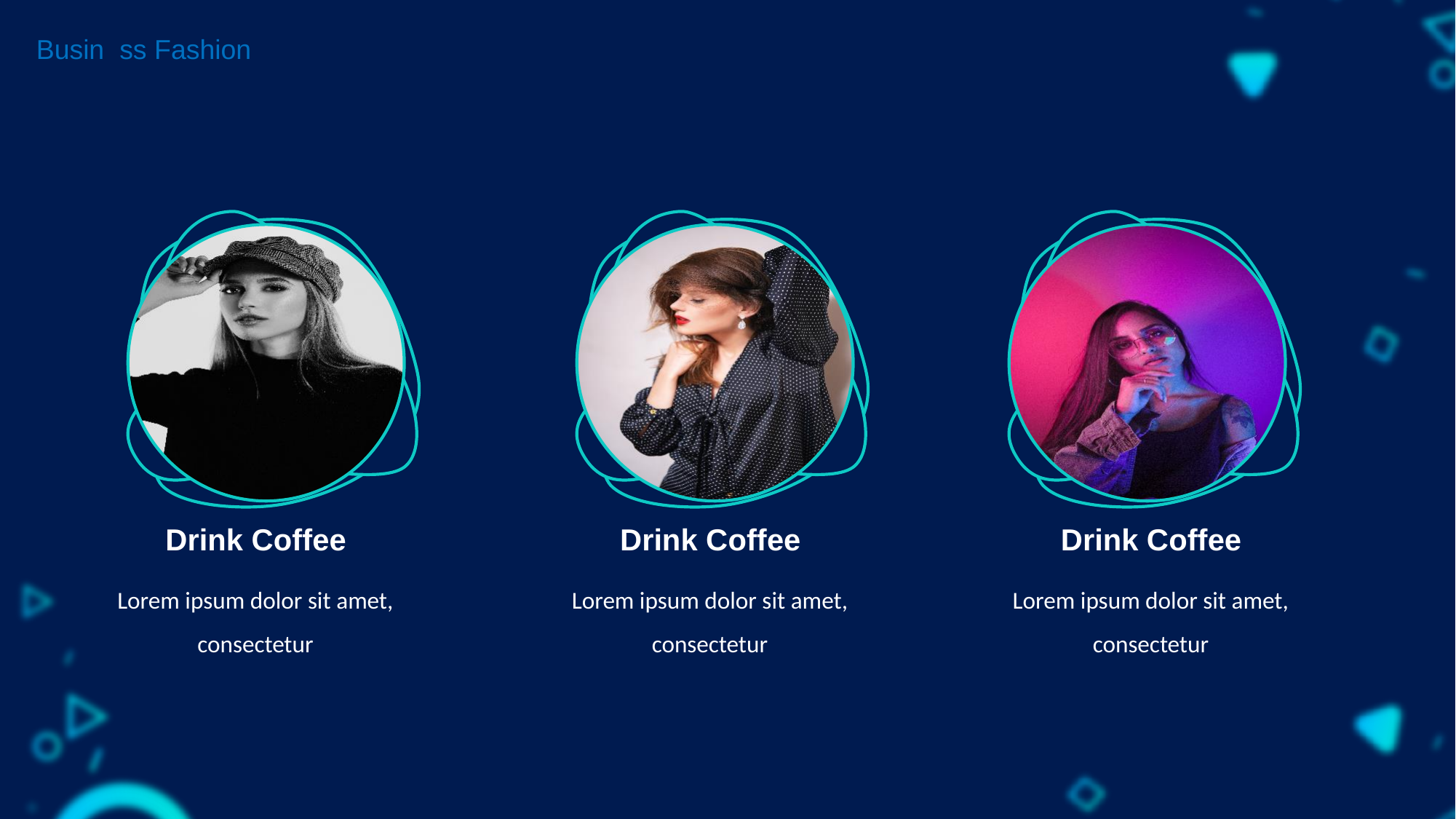

Busin  ss Fashion

Drink Coffee
Drink Coffee
Drink Coffee
Lorem ipsum dolor sit amet, consectetur
Lorem ipsum dolor sit amet, consectetur
Lorem ipsum dolor sit amet, consectetur